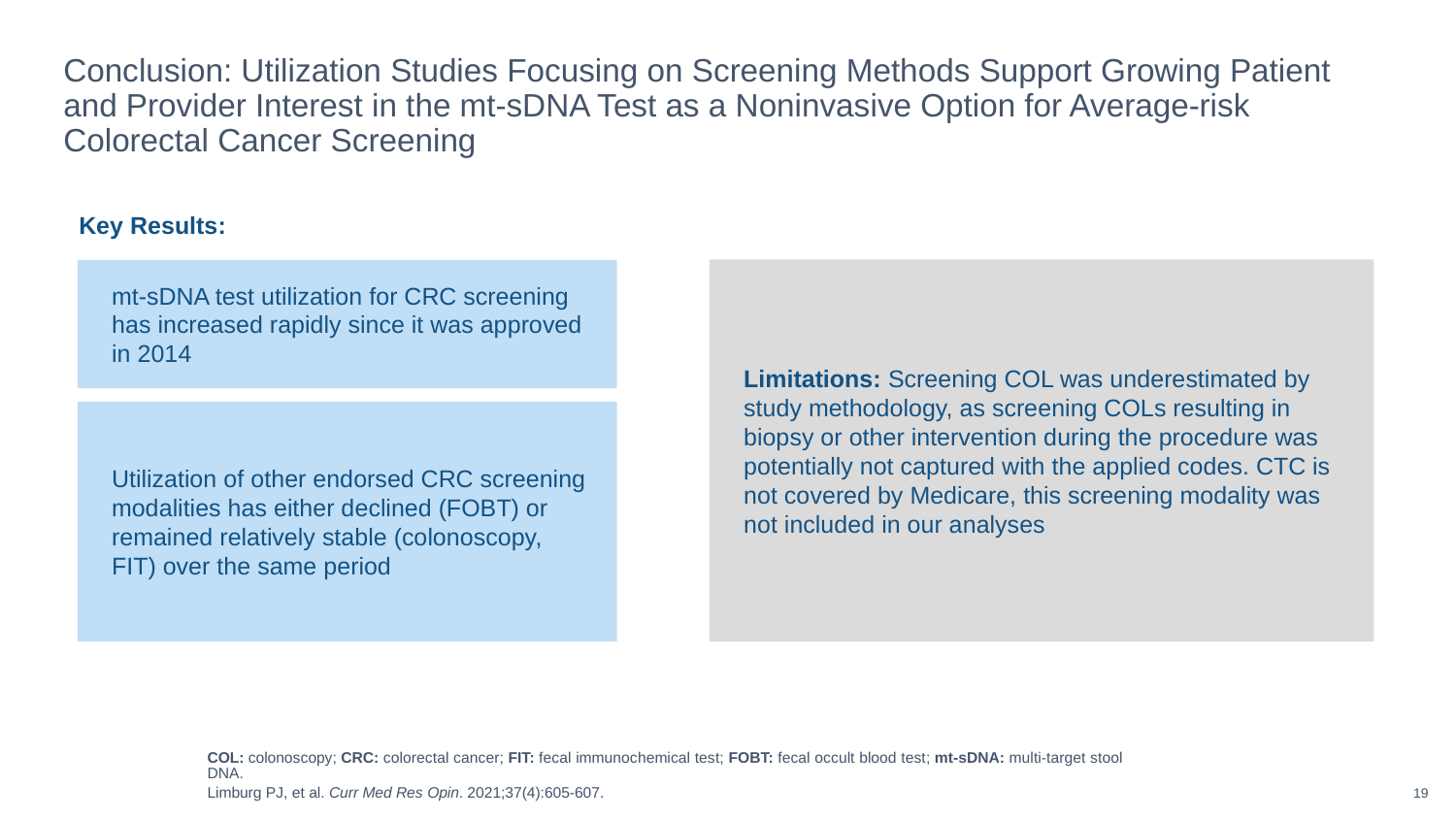

Conclusion: Utilization Studies Focusing on Screening Methods Support Growing Patient and Provider Interest in the mt-sDNA Test as a Noninvasive Option for Average-risk Colorectal Cancer Screening
Key Results:
Limitations: Screening COL was underestimated by study methodology, as screening COLs resulting in biopsy or other intervention during the procedure was potentially not captured with the applied codes. CTC is not covered by Medicare, this screening modality was not included in our analyses
mt-sDNA test utilization for CRC screening has increased rapidly since it was approved in 2014
Utilization of other endorsed CRC screening modalities has either declined (FOBT) or remained relatively stable (colonoscopy, FIT) over the same period
COL: colonoscopy; CRC: colorectal cancer; FIT: fecal immunochemical test; FOBT: fecal occult blood test; mt-sDNA: multi-target stool DNA.
Limburg PJ, et al. Curr Med Res Opin. 2021;37(4):605-607.